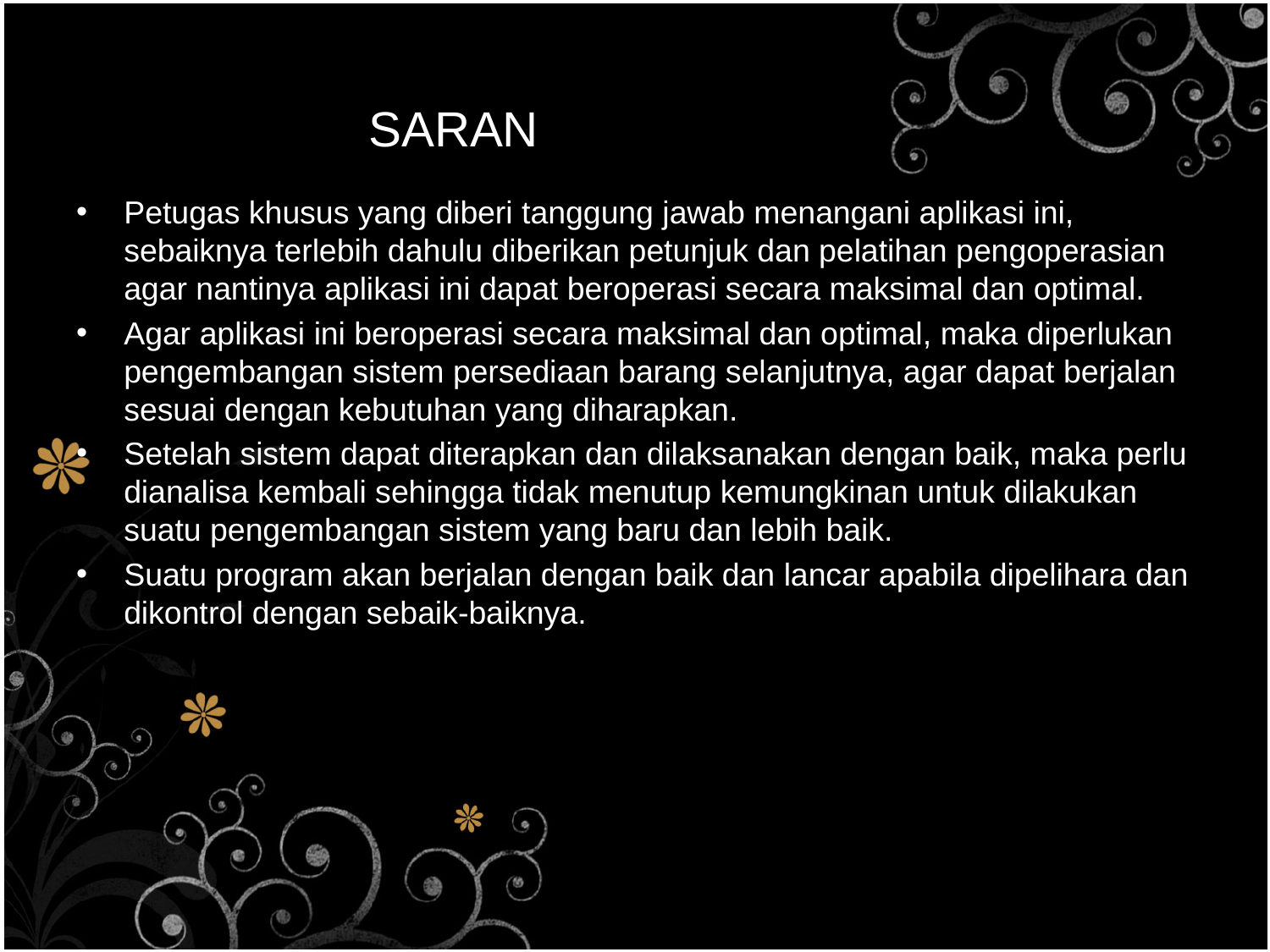

# SARAN
Petugas khusus yang diberi tanggung jawab menangani aplikasi ini, sebaiknya terlebih dahulu diberikan petunjuk dan pelatihan pengoperasian agar nantinya aplikasi ini dapat beroperasi secara maksimal dan optimal.
Agar aplikasi ini beroperasi secara maksimal dan optimal, maka diperlukan pengembangan sistem persediaan barang selanjutnya, agar dapat berjalan sesuai dengan kebutuhan yang diharapkan.
Setelah sistem dapat diterapkan dan dilaksanakan dengan baik, maka perlu dianalisa kembali sehingga tidak menutup kemungkinan untuk dilakukan suatu pengembangan sistem yang baru dan lebih baik.
Suatu program akan berjalan dengan baik dan lancar apabila dipelihara dan dikontrol dengan sebaik-baiknya.